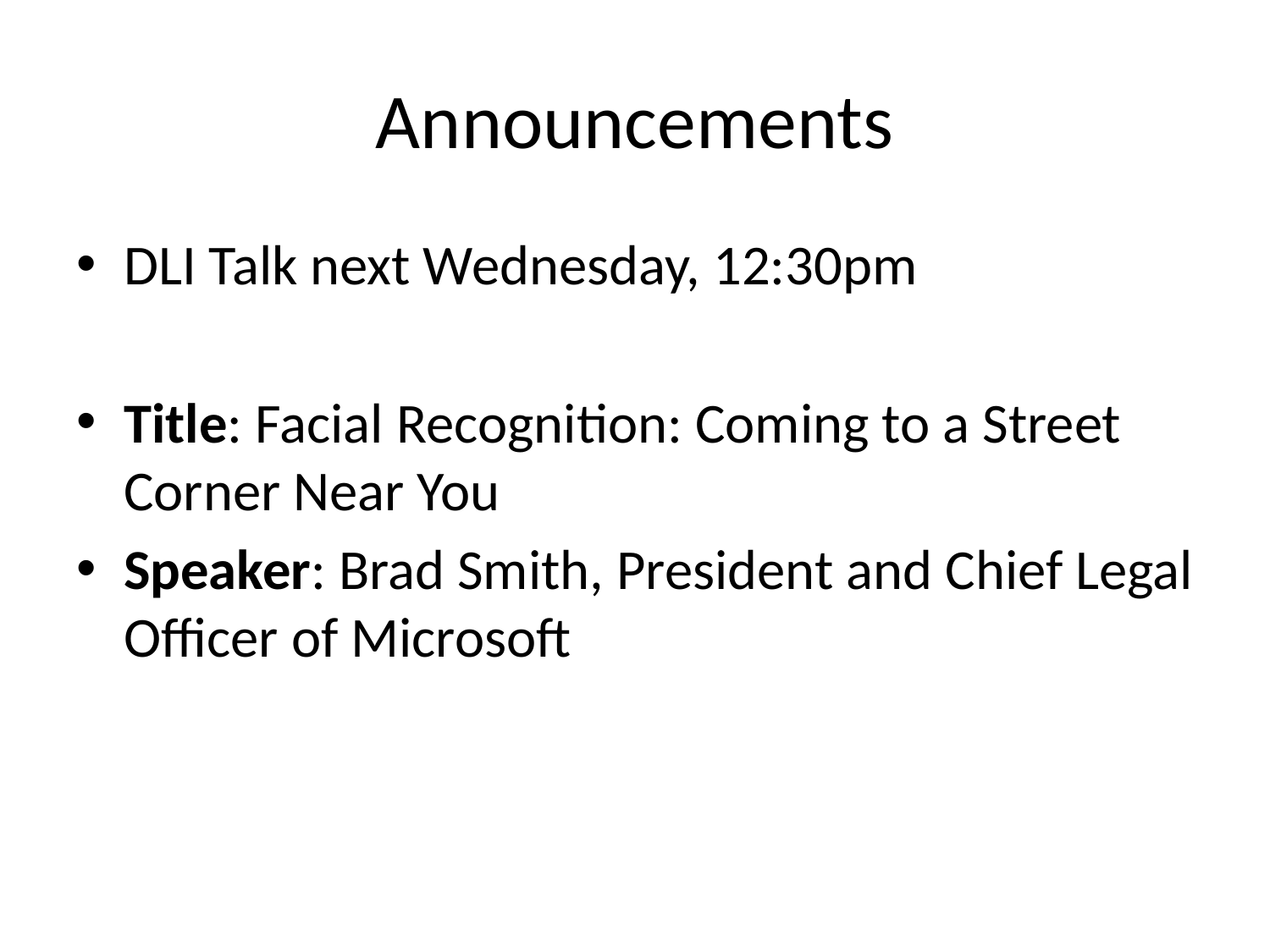

# Announcements
DLI Talk next Wednesday, 12:30pm

Title: Facial Recognition: Coming to a Street Corner Near You
Speaker: Brad Smith, President and Chief Legal Officer of Microsoft